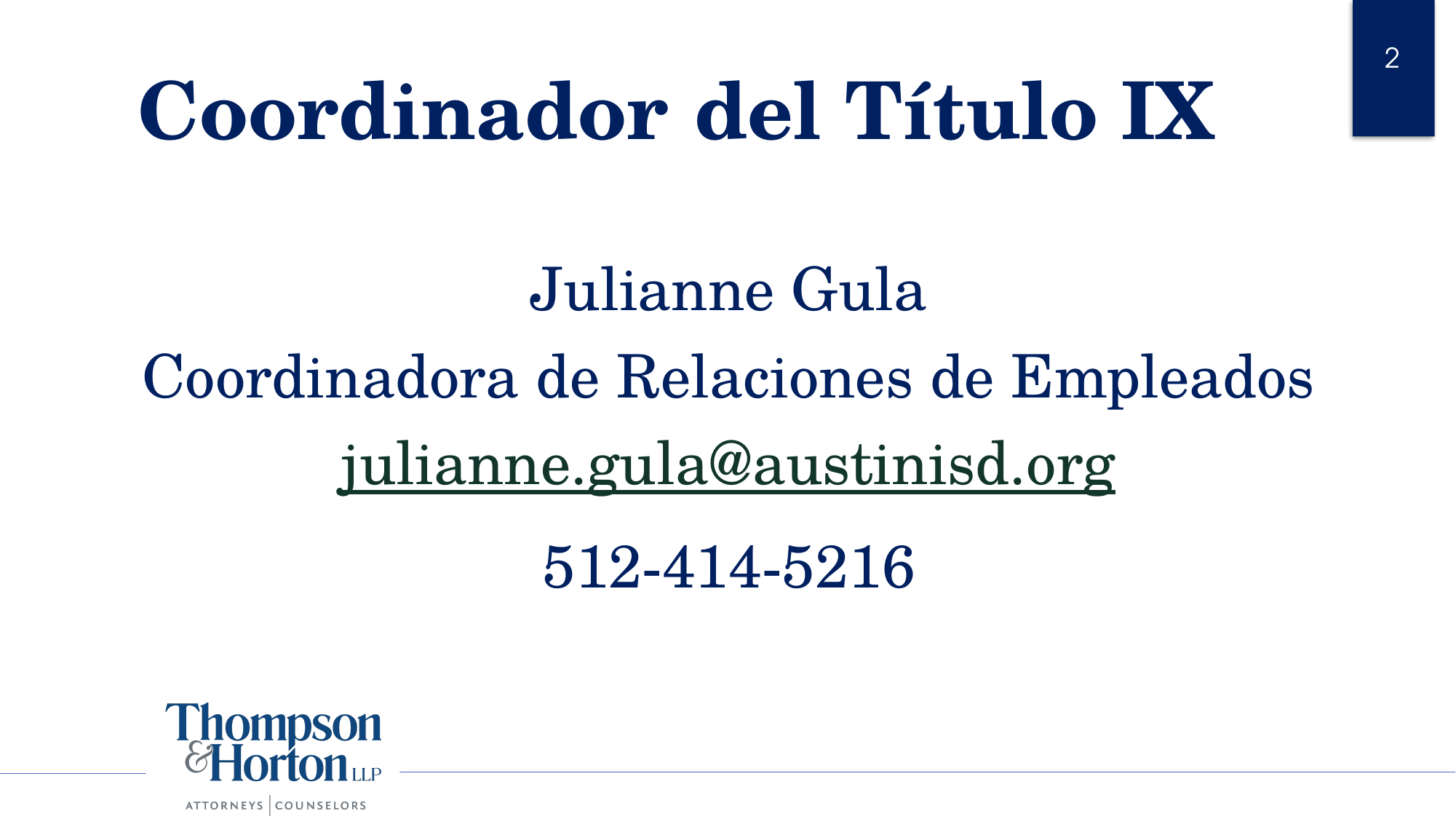

2
# Coordinador del Título IX
Julianne Gula
Coordinadora de Relaciones de Empleados
julianne.gula@austinisd.org
512-414-5216